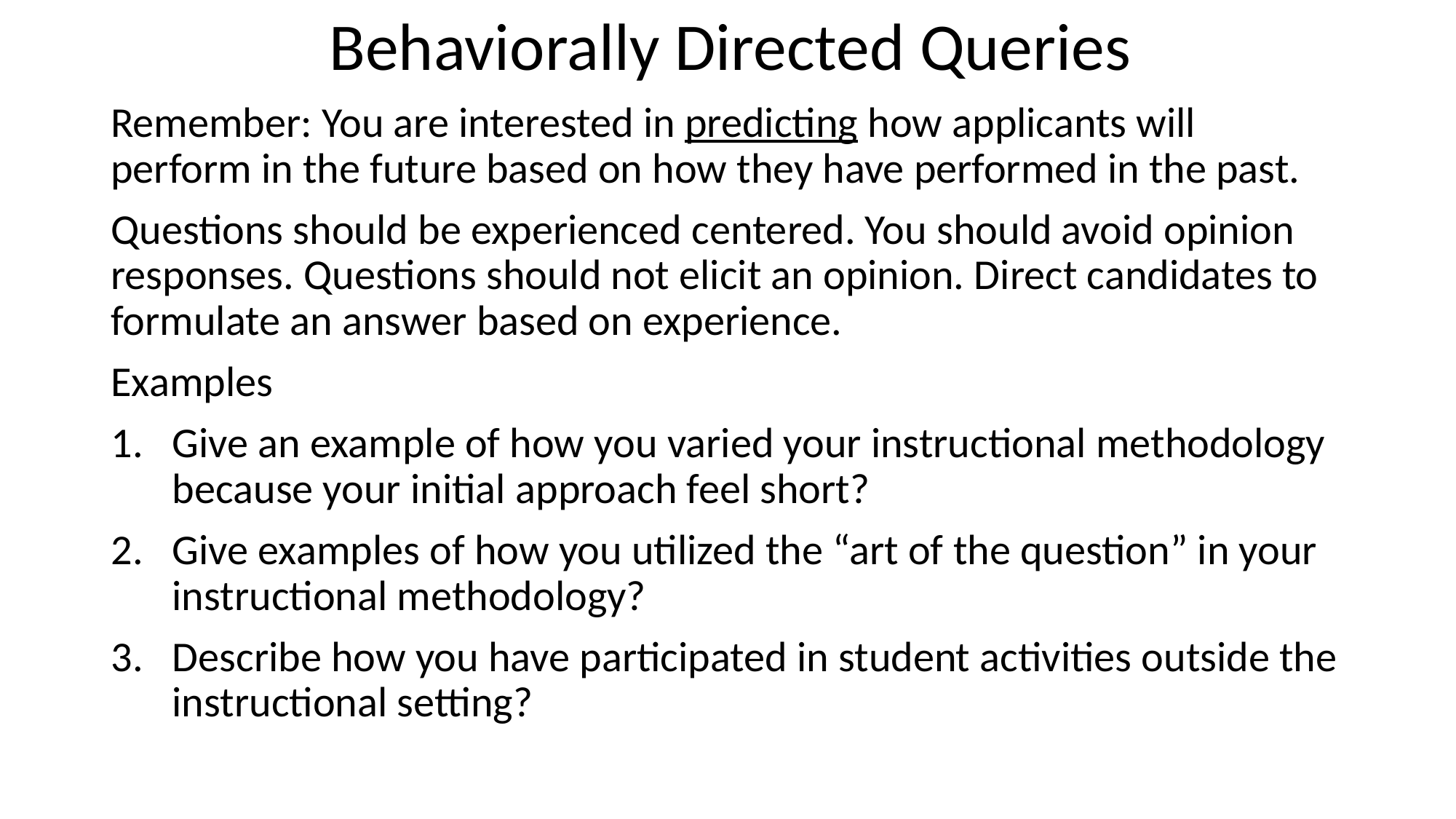

# Behaviorally Directed Queries
Remember: You are interested in predicting how applicants will perform in the future based on how they have performed in the past.
Questions should be experienced centered. You should avoid opinion responses. Questions should not elicit an opinion. Direct candidates to formulate an answer based on experience.
Examples
Give an example of how you varied your instructional methodology  because your initial approach feel short?
Give examples of how you utilized the “art of the question” in your instructional methodology?
Describe how you have participated in student activities outside the instructional setting?